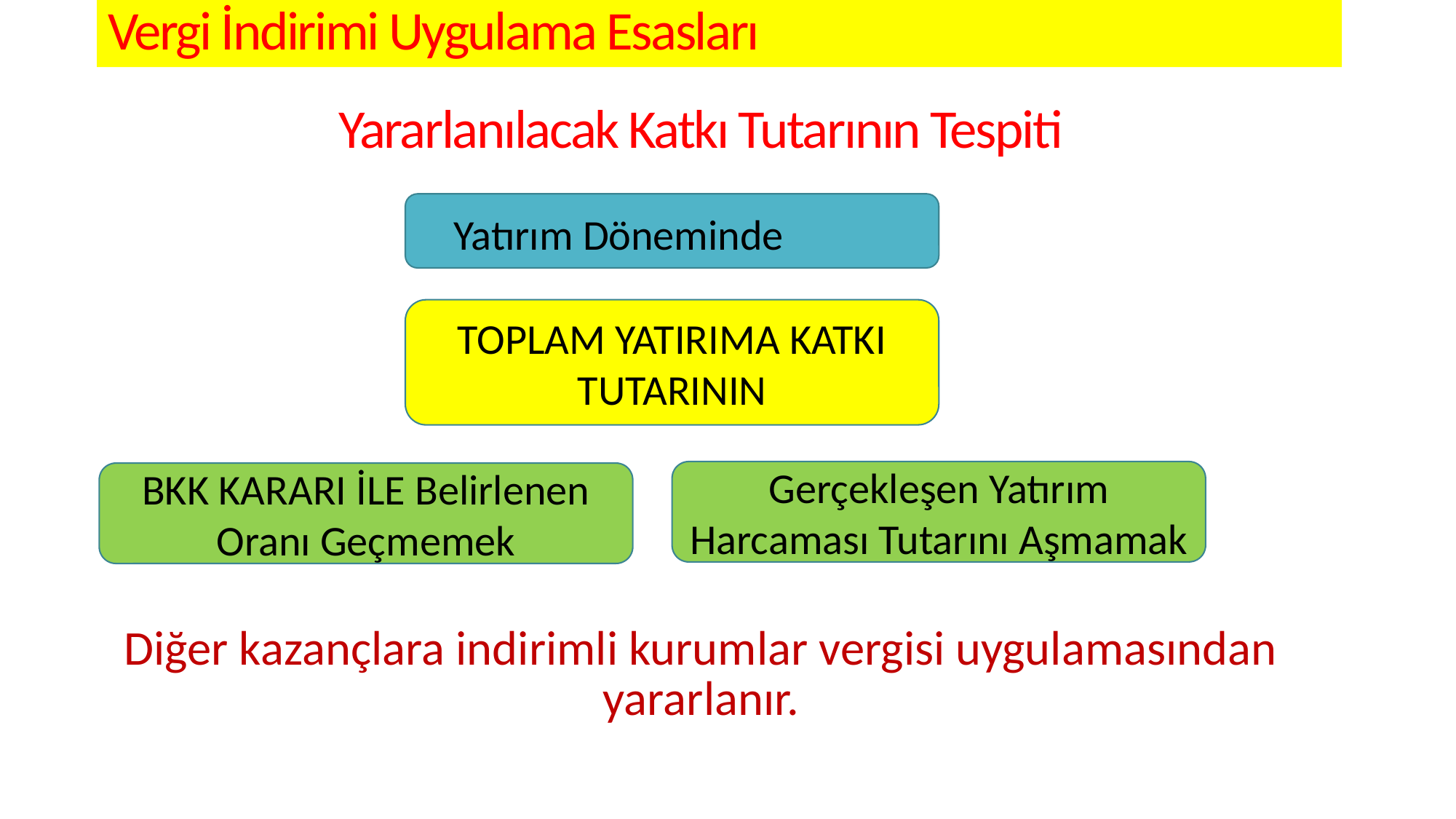

Vergi İndirimi Uygulama Esasları
# Yararlanılacak Katkı Tutarının Tespiti

Diğer kazançlara indirimli kurumlar vergisi uygulamasından yararlanır.
Yatırım Döneminde
TOPLAM YATIRIMA KATKI TUTARININ
Gerçekleşen Yatırım Harcaması Tutarını Aşmamak
BKK KARARI İLE Belirlenen Oranı Geçmemek